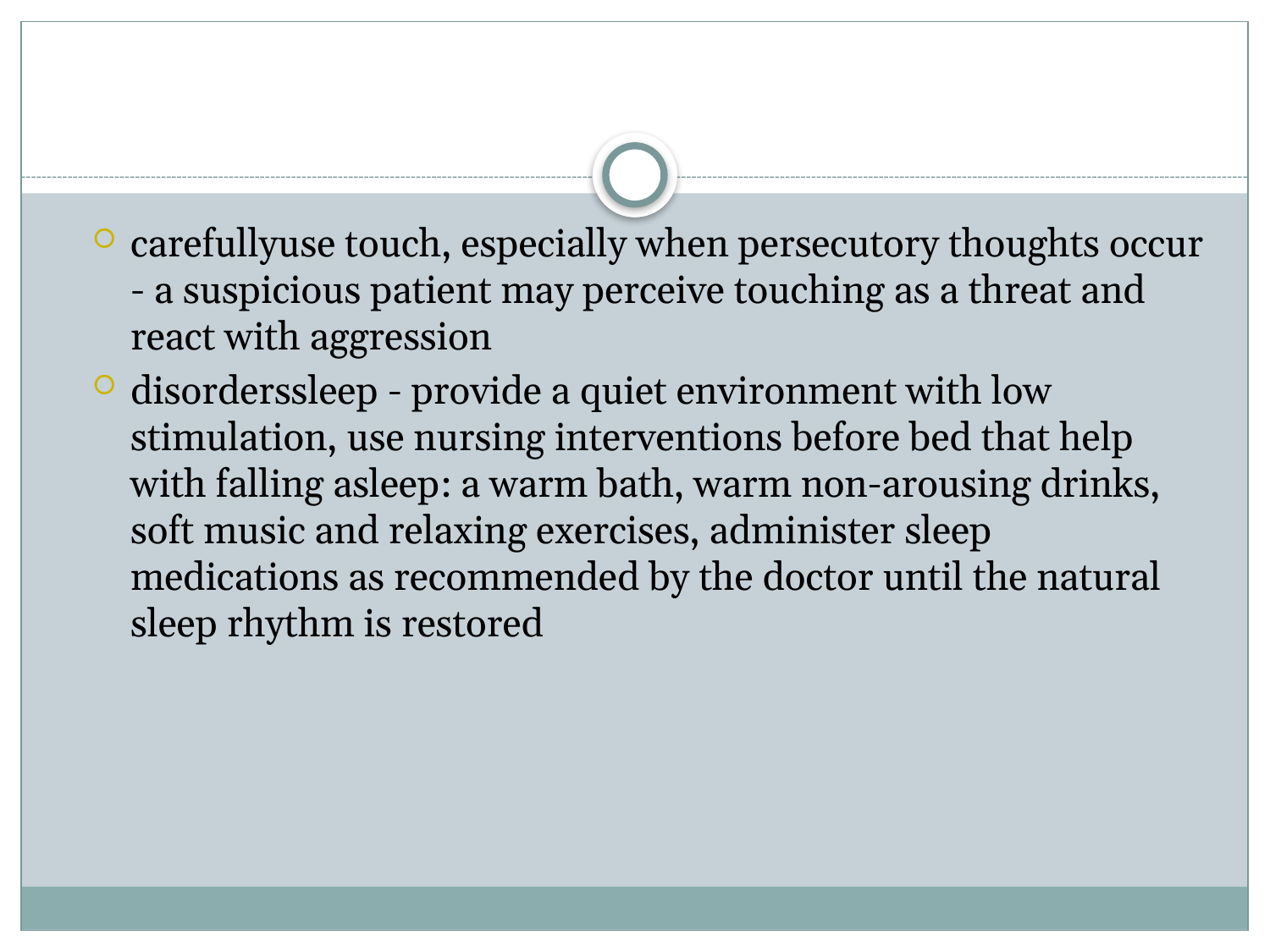

#
carefullyuse touch, especially when persecutory thoughts occur - a suspicious patient may perceive touching as a threat and react with aggression
disorderssleep - provide a quiet environment with low stimulation, use nursing interventions before bed that help with falling asleep: a warm bath, warm non-arousing drinks, soft music and relaxing exercises, administer sleep medications as recommended by the doctor until the natural sleep rhythm is restored